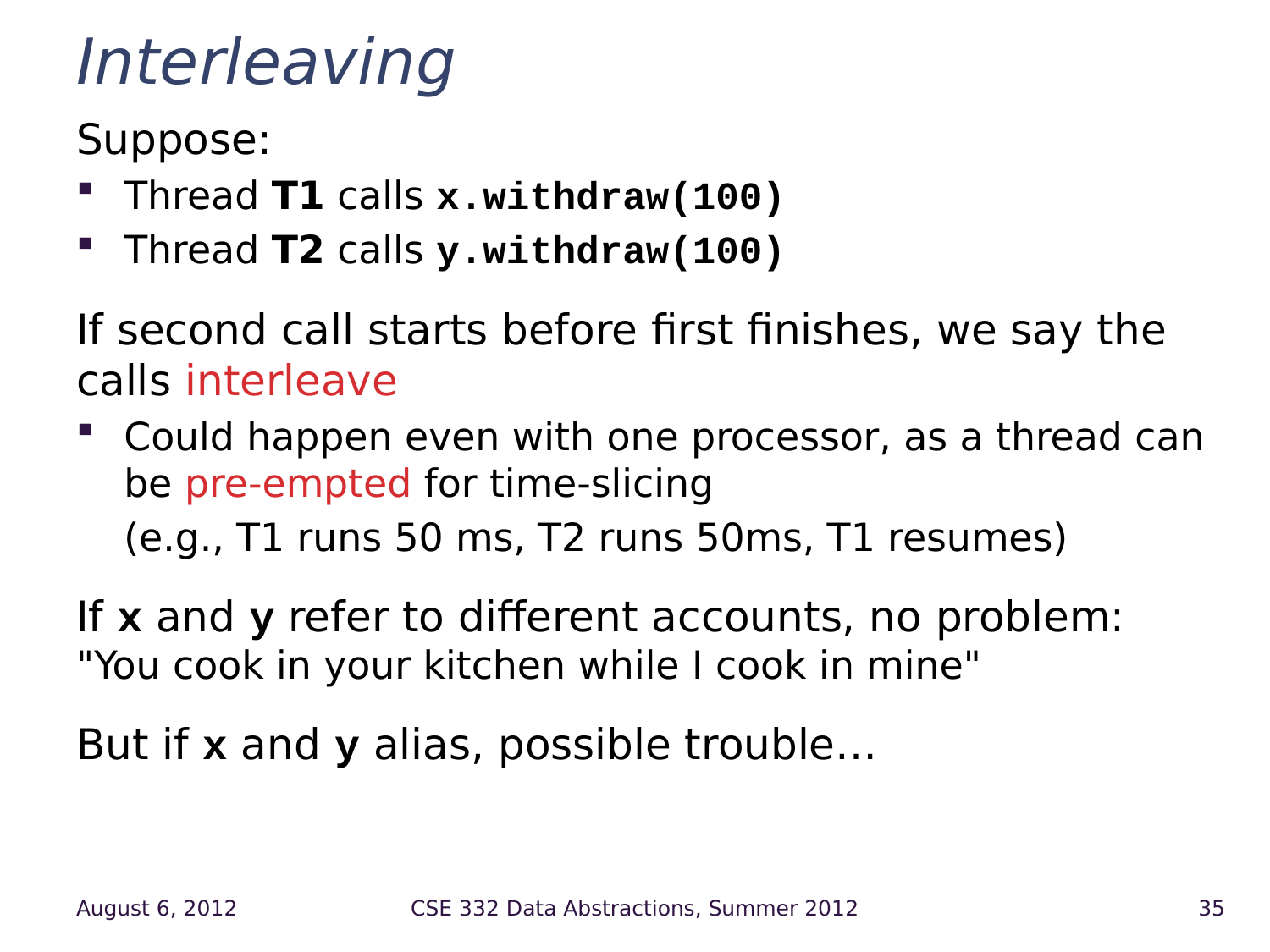

# Interleaving
Suppose:
Thread T1 calls x.withdraw(100)
Thread T2 calls y.withdraw(100)

If second call starts before first finishes, we say the calls interleave
Could happen even with one processor, as a thread can be pre-empted for time-slicing
(e.g., T1 runs 50 ms, T2 runs 50ms, T1 resumes)

If x and y refer to different accounts, no problem:
"You cook in your kitchen while I cook in mine"

But if x and y alias, possible trouble…
August 6, 2012
CSE 332 Data Abstractions, Summer 2012
35